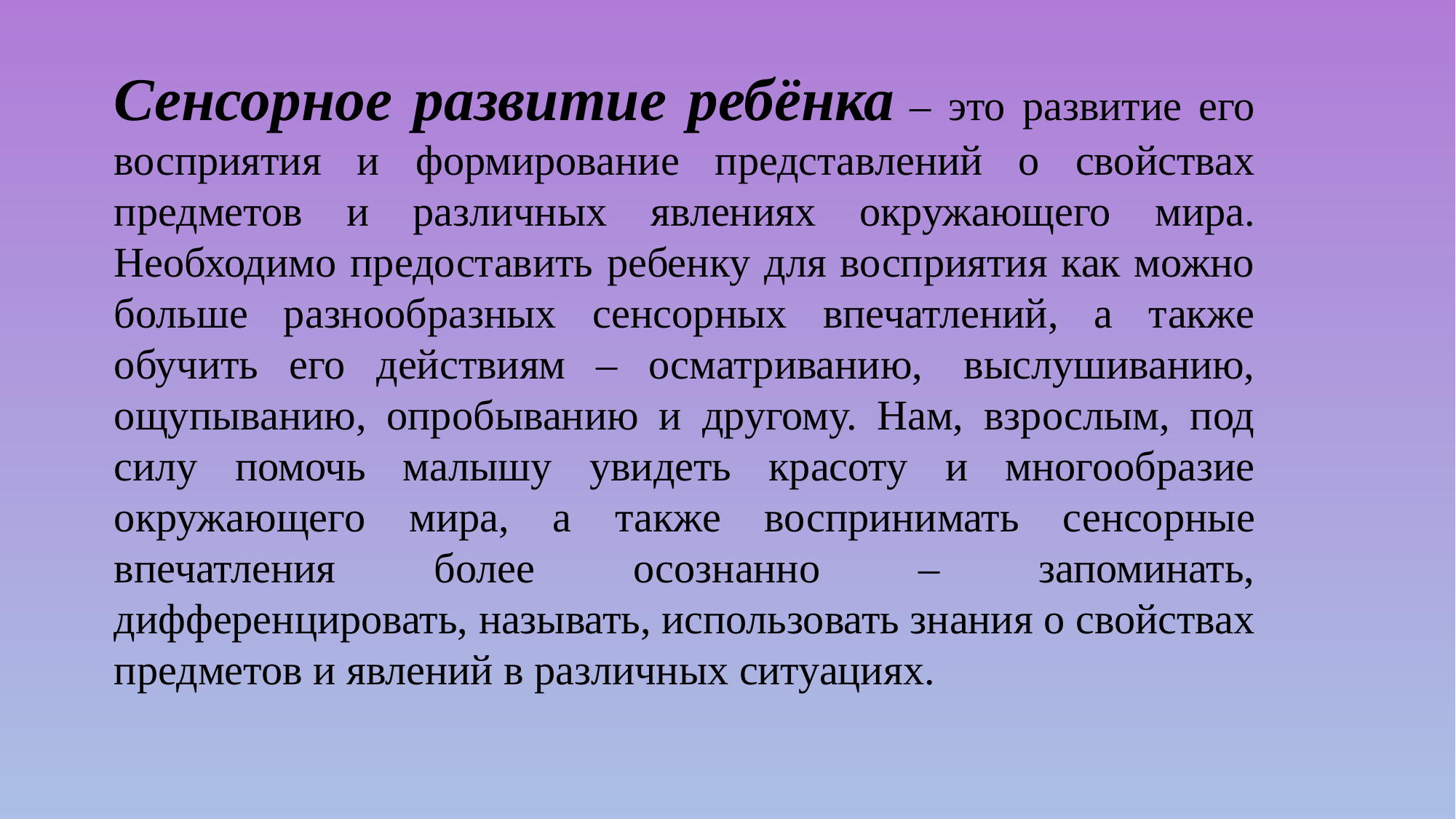

Сенсорное развитие ребёнка – это развитие его восприятия и формирование представлений о свойствах предметов и различных явлениях окружающего мира. Необходимо предоставить ребенку для восприятия как можно больше разнообразных сенсорных впечатлений, а также обучить его действиям – осматриванию,  выслушиванию, ощупыванию, опробыванию и другому. Нам, взрослым, под силу помочь малышу увидеть красоту и многообразие окружающего мира, а также воспринимать сенсорные впечатления более осознанно – запоминать, дифференцировать, называть, использовать знания о свойствах предметов и явлений в различных ситуациях.